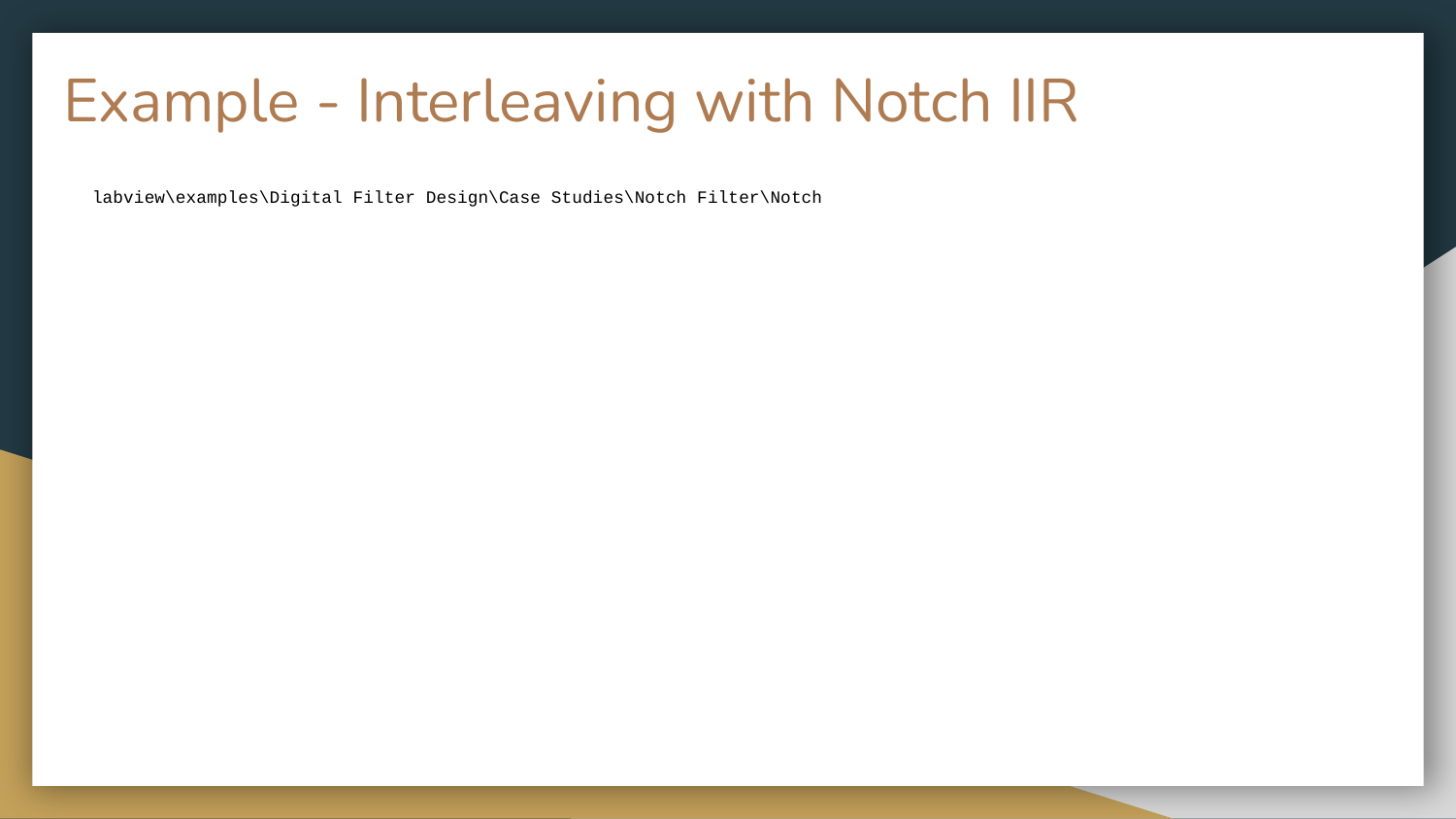

# Example - Interleaving with Notch IIR
labview\examples\Digital Filter Design\Case Studies\Notch Filter\Notch